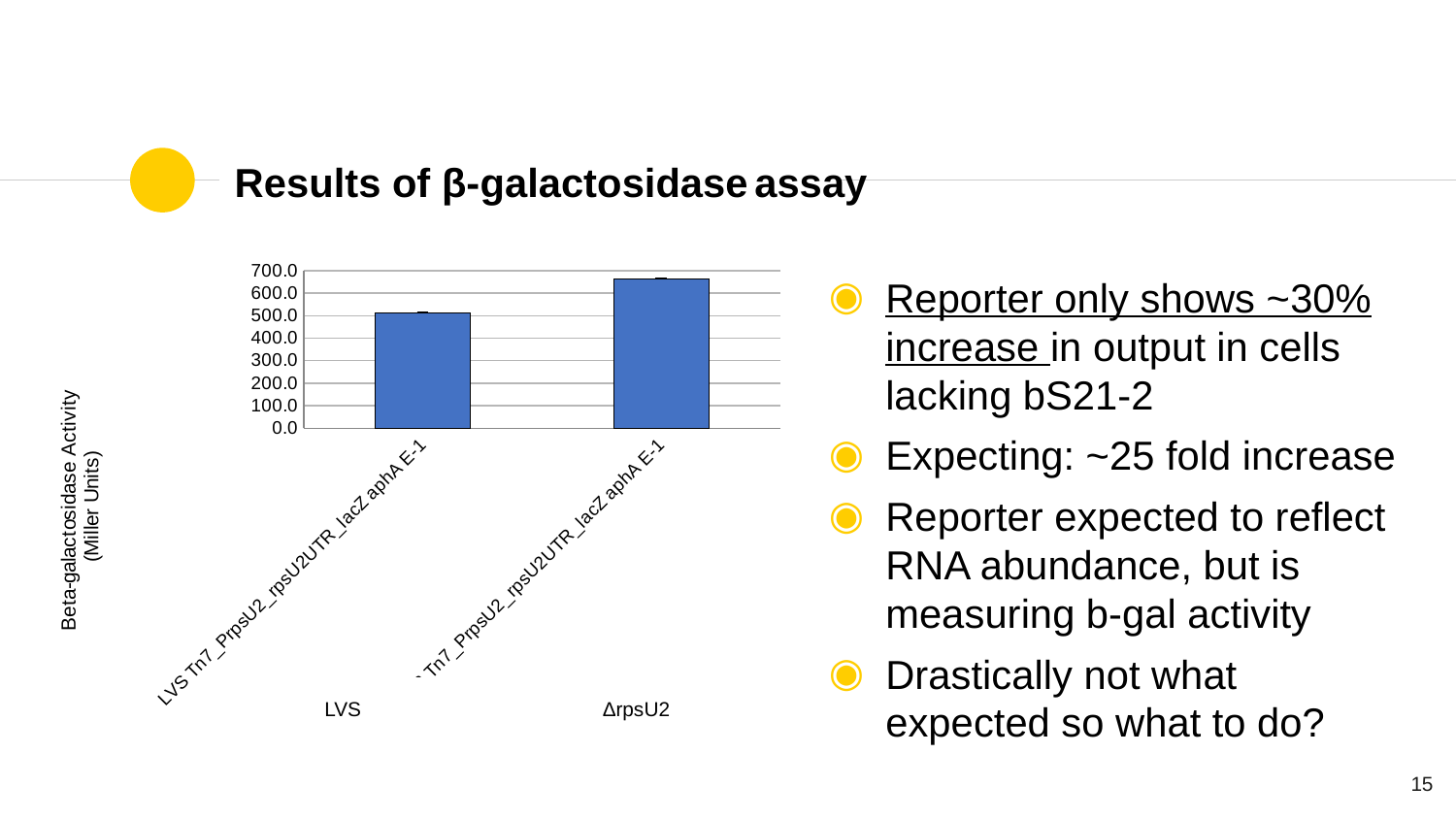

# Results of β-galactosidase assay

### Chart

| Category |  |
|---|---|
| LVS Tn7_PrpsU2_rpsU2UTR_lacZ aphA E-1 | 513.11239324409 |
| LVS ∆rpsU2 Tn7_PrpsU2_rpsU2UTR_lacZ aphA E-1 | 660.7925873907305 |
Reporter only shows ~30% increase in output in cells lacking bS21-2
Expecting: ~25 fold increase
Reporter expected to reflect RNA abundance, but is measuring b-gal activity
Drastically not what expected so what to do?

ΔrpsU2
LVS
15